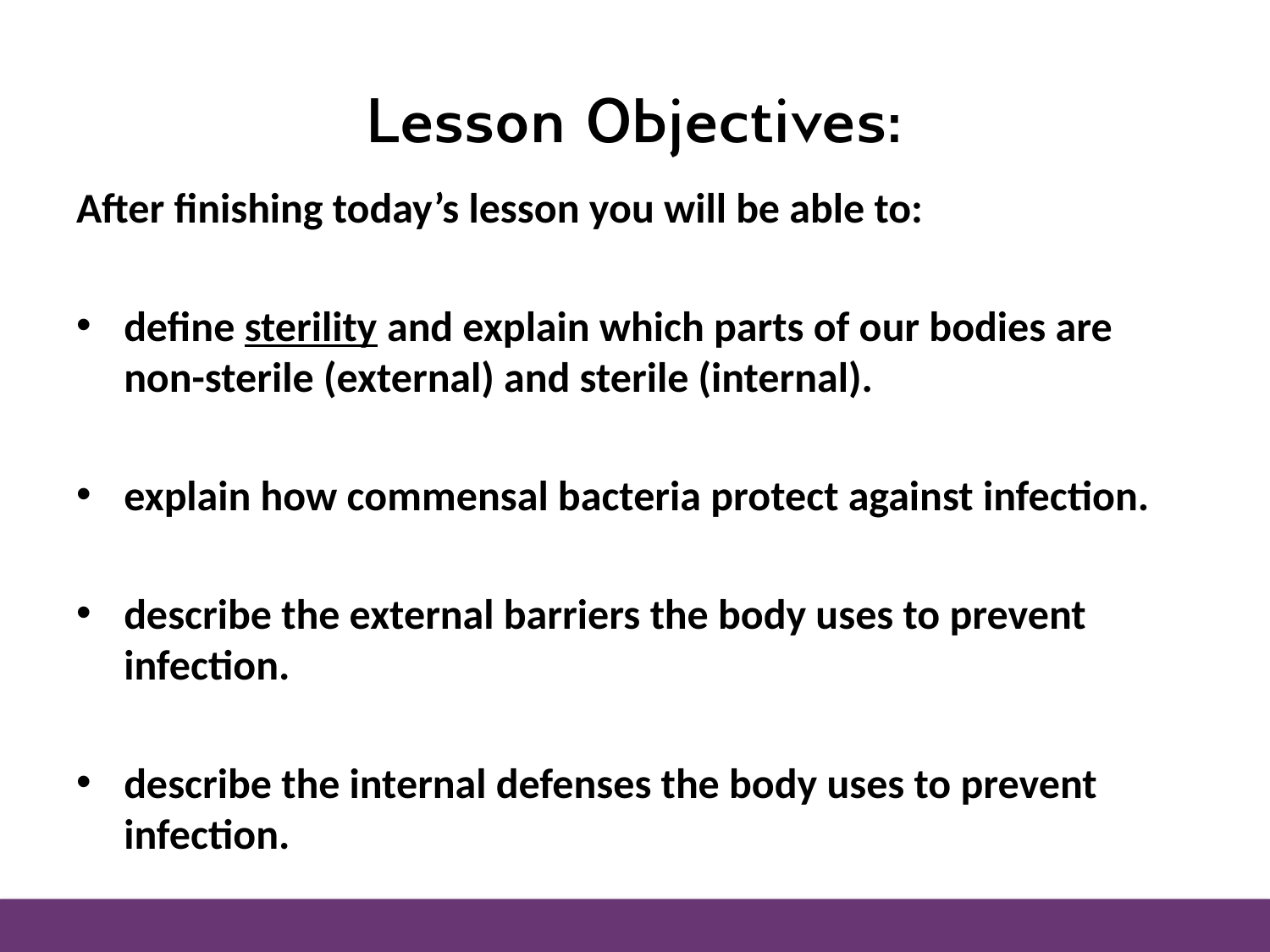

# Lesson Objectives:
After finishing today’s lesson you will be able to:

define sterility and explain which parts of our bodies are non-sterile (external) and sterile (internal).

explain how commensal bacteria protect against infection.

describe the external barriers the body uses to prevent infection.

describe the internal defenses the body uses to prevent infection.